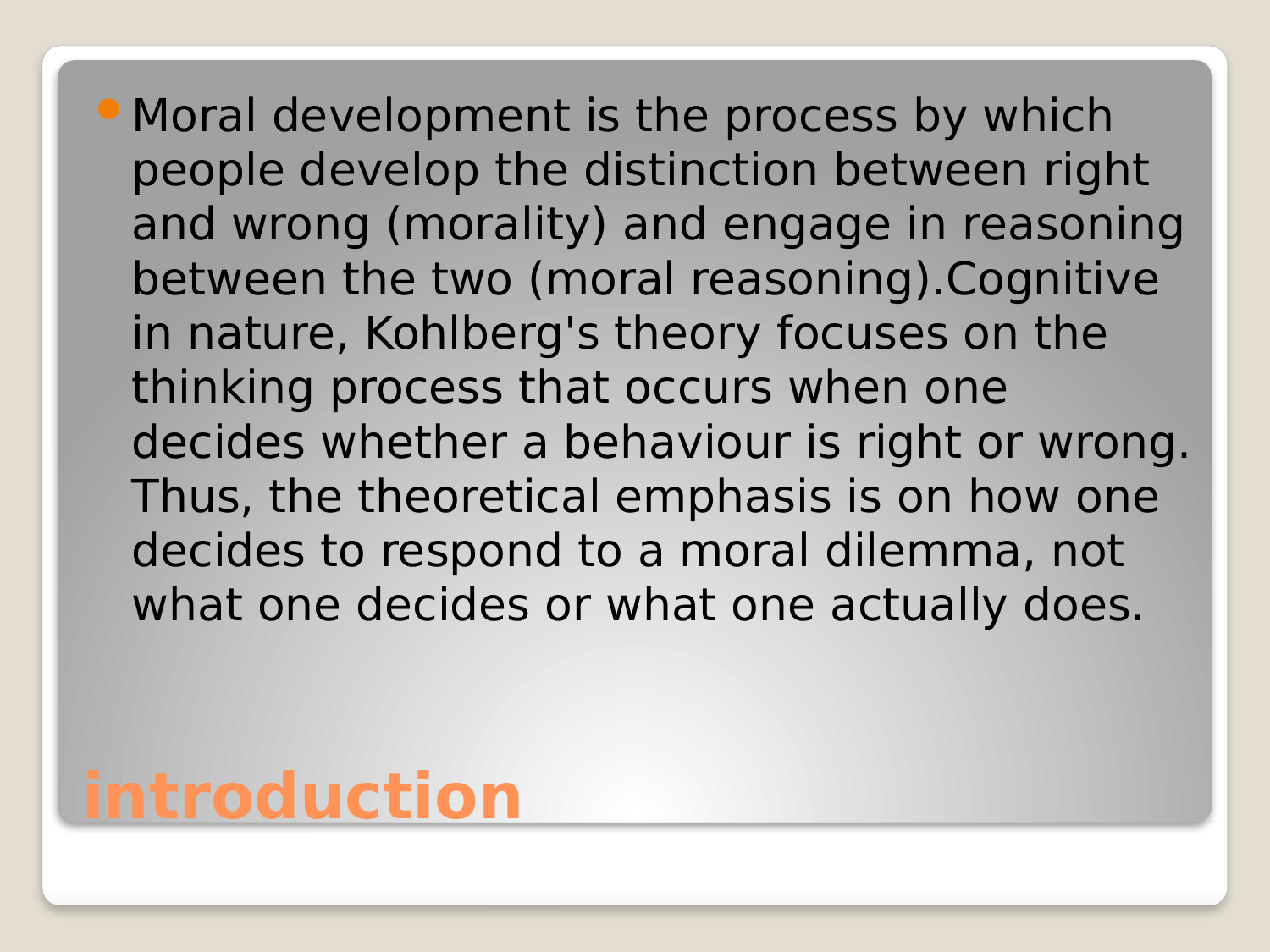

Moral development is the process by which people develop the distinction between right and wrong (morality) and engage in reasoning between the two (moral reasoning).Cognitive in nature, Kohlberg's theory focuses on the thinking process that occurs when one decides whether a behaviour is right or wrong. Thus, the theoretical emphasis is on how one decides to respond to a moral dilemma, not what one decides or what one actually does.
# introduction